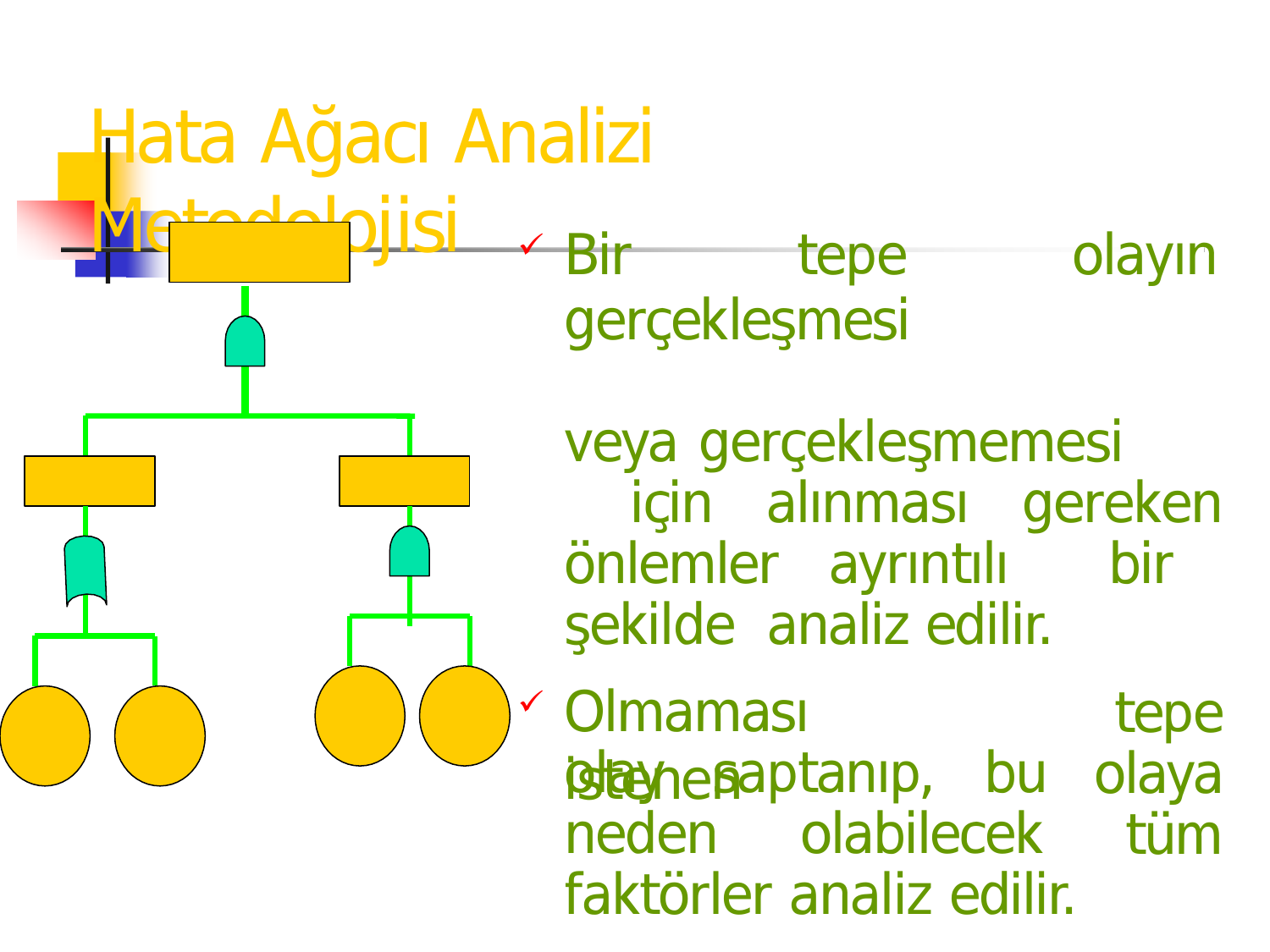

Bir      tepe      olayın
gerçekleşmesi	veya gerçekleşmemesi     için alınması gereken önlemler ayrıntılı  bir  şekilde  analiz edilir.
# Hata Ağacı Analizi Metodolojisi

Olmaması	istenen
tepe olaya tüm
olay	saptanıp,	bu
neden	olabilecek
faktörler analiz edilir.